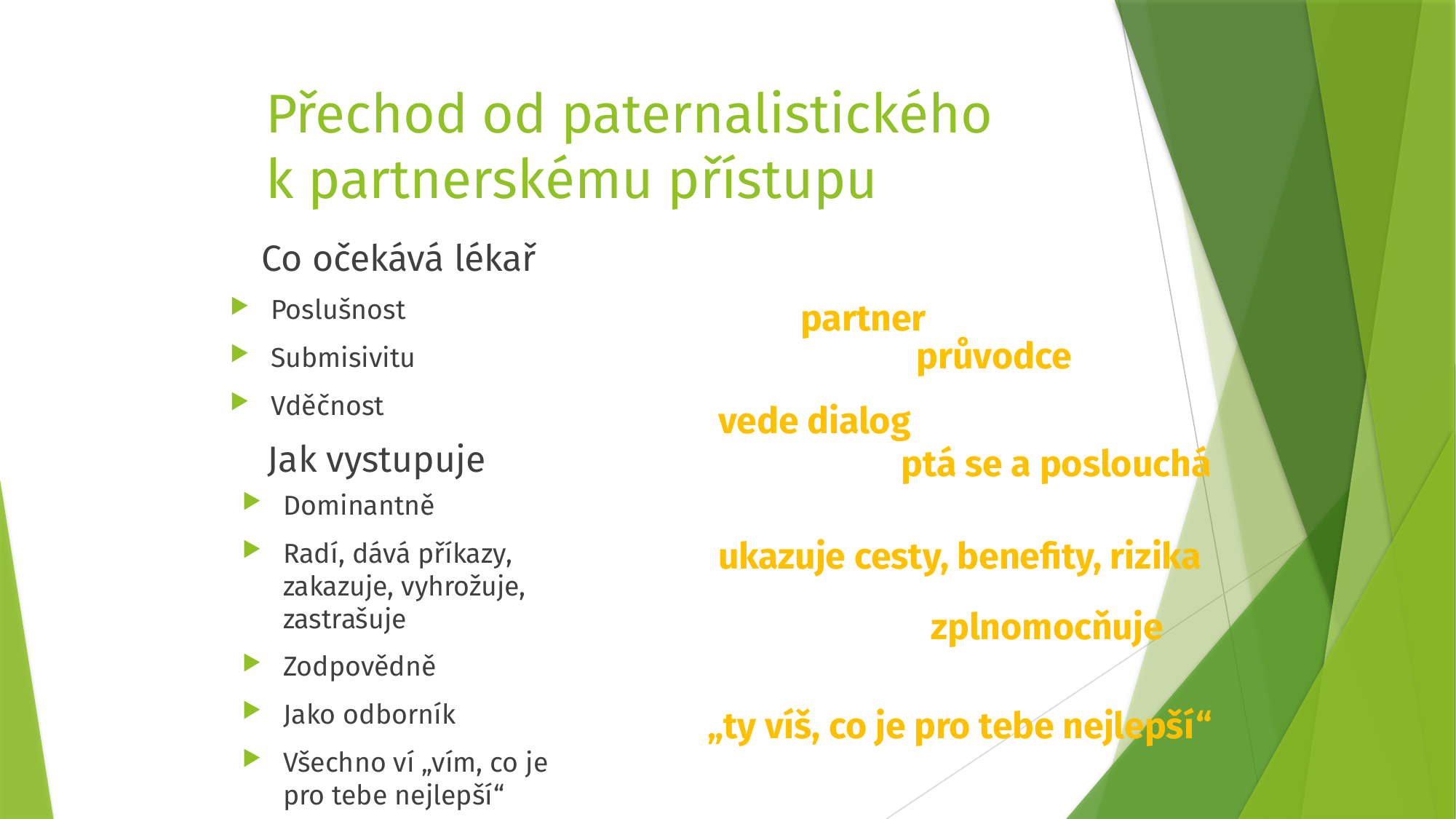

# Přechod od paternalistického k partnerskému přístupu
Co očekává lékař
Poslušnost
Submisivitu
Vděčnost

partner
průvodce
vede dialog
Jak vystupuje
ptá se a poslouchá
Dominantně
Radí, dává příkazy, zakazuje, vyhrožuje, zastrašuje
Zodpovědně
Jako odborník
Všechno ví „vím, co je pro tebe nejlepší“
ukazuje cesty, benefity, rizika
zplnomocňuje
„ty víš, co je pro tebe nejlepší“